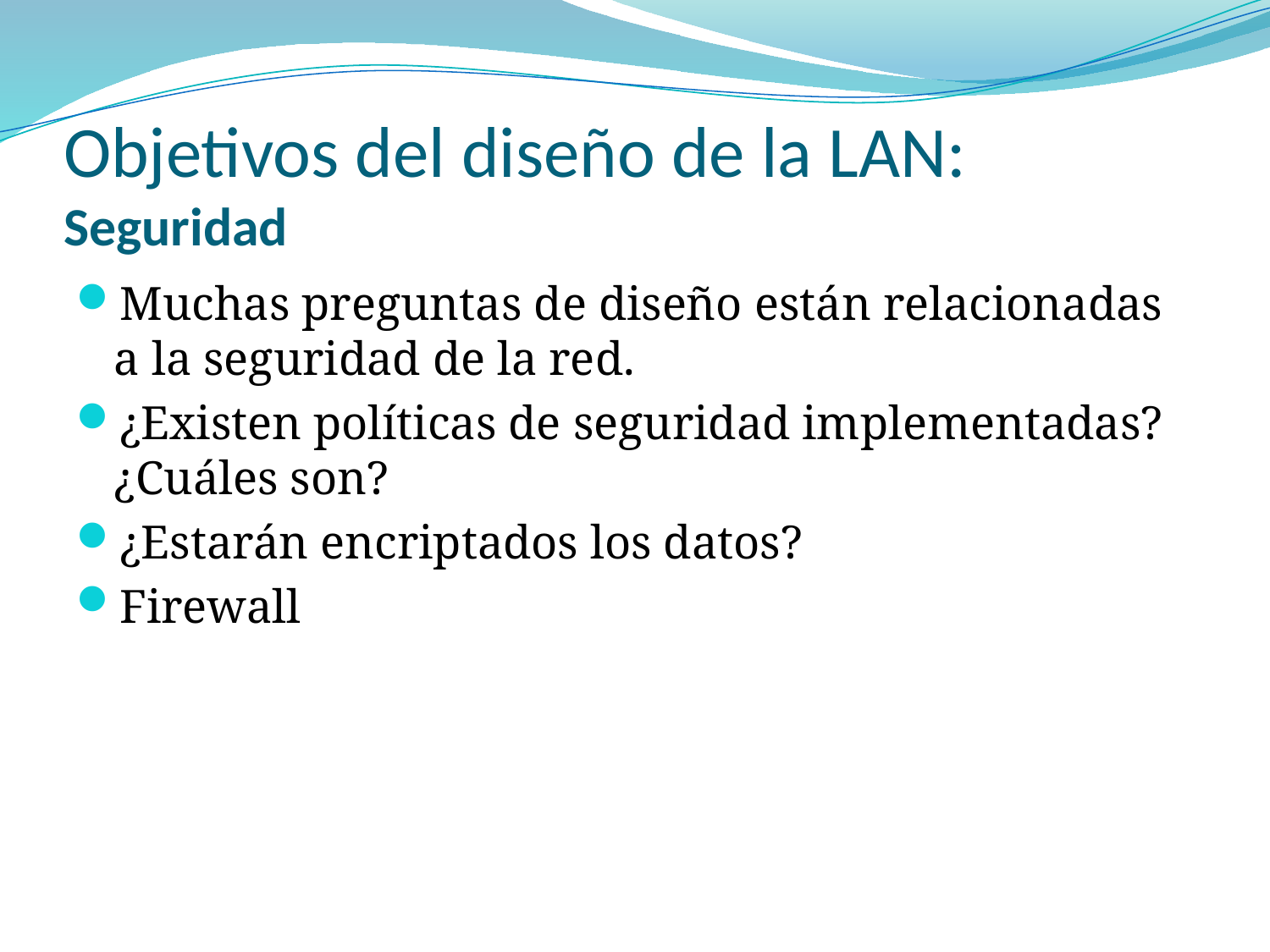

# Objetivos del diseño de la LAN: Seguridad
Muchas preguntas de diseño están relacionadas a la seguridad de la red.
¿Existen políticas de seguridad implementadas? ¿Cuáles son?
¿Estarán encriptados los datos?
Firewall